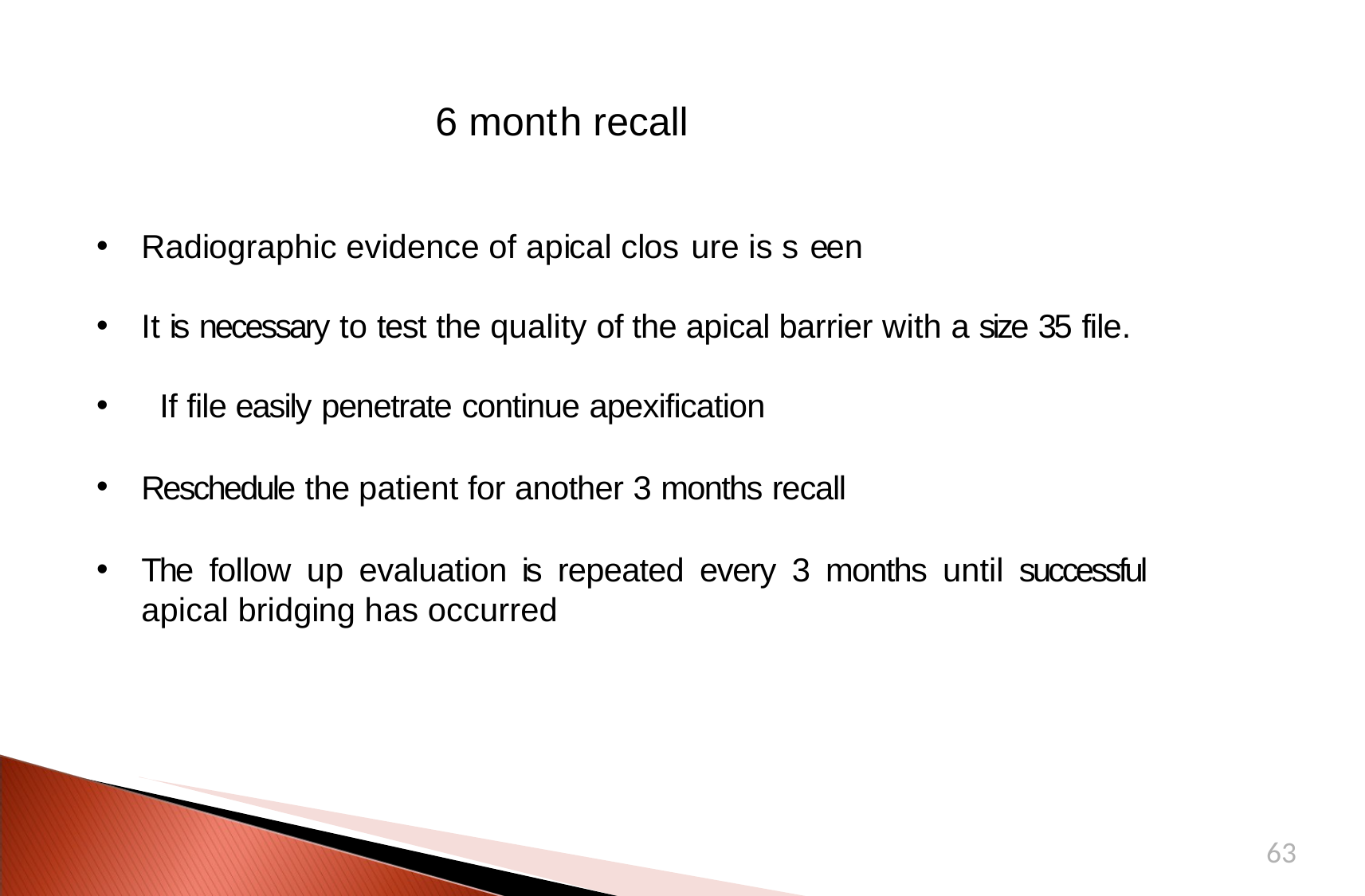

# 6 month recall
Radiographic evidence of apical clos  ure is s  een
It is necessary to test the quality of the apical barrier with a size 35 file.
  If file easily penetrate continue apexification

Reschedule the patient for another 3 months recall

The follow up evaluation is repeated every 3 months until successful  apical bridging has occurred
63